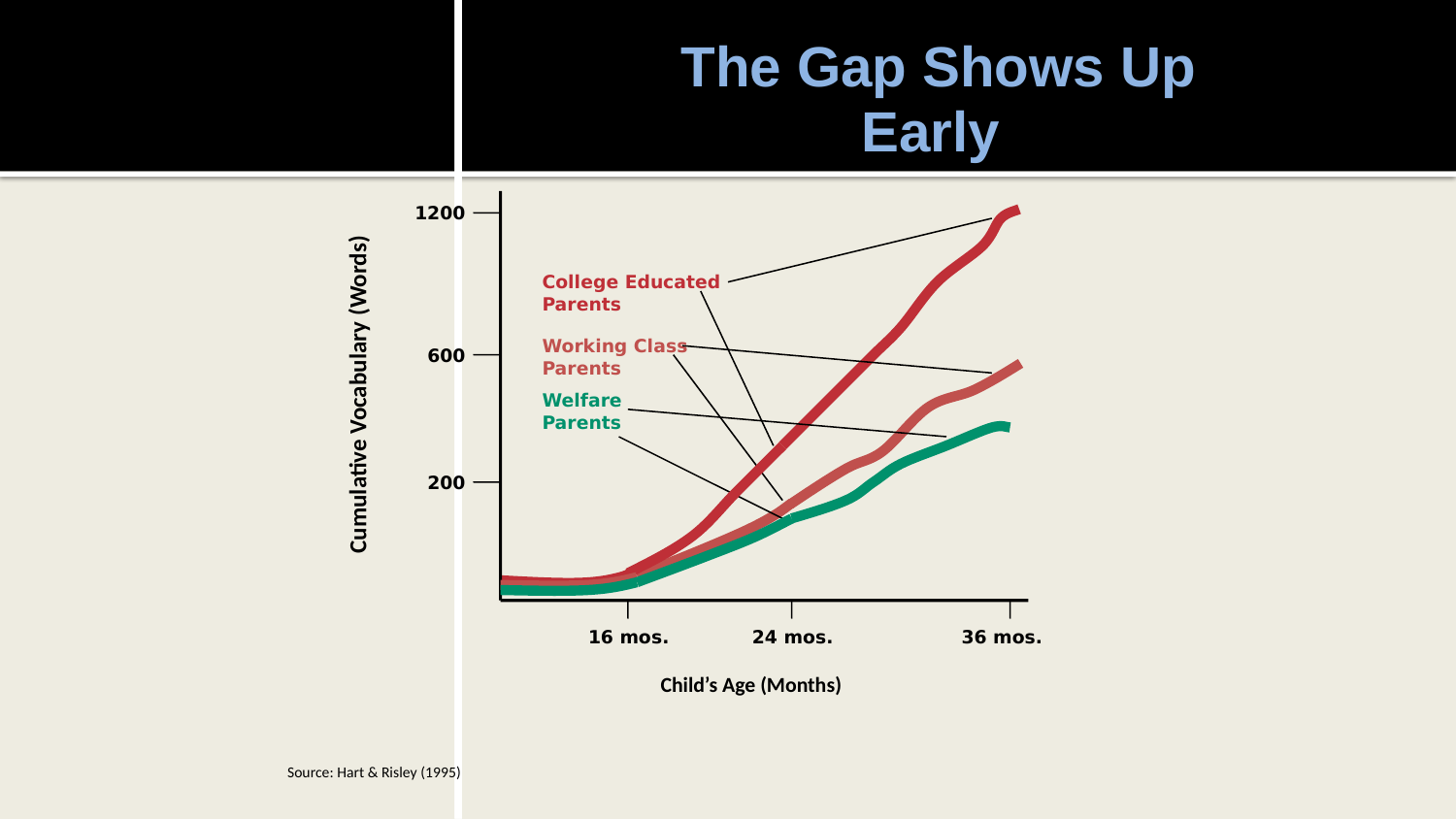

The Gap Shows Up Early

1200

College Educated Parents

Working Class Parents
600

Cumulative Vocabulary (Words)
Welfare
Parents

200

16 mos.
24 mos.
36 mos.
Child’s Age (Months)
Source: Hart & Risley (1995)